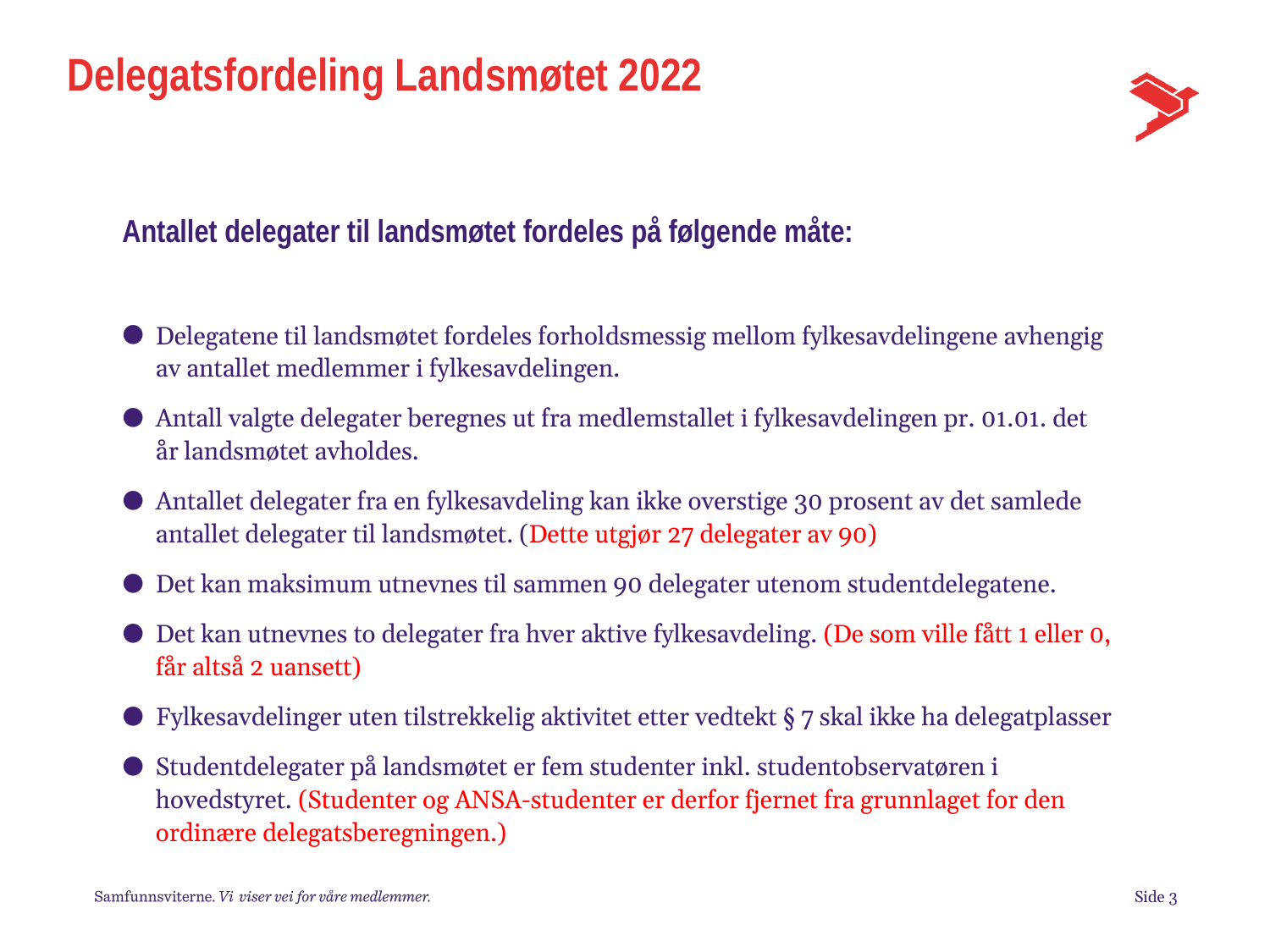

# Delegatsfordeling Landsmøtet 2022
Antallet delegater til landsmøtet fordeles på følgende måte:
Delegatene til landsmøtet fordeles forholdsmessig mellom fylkesavdelingene avhengig av antallet medlemmer i fylkesavdelingen.
Antall valgte delegater beregnes ut fra medlemstallet i fylkesavdelingen pr. 01.01. det år landsmøtet avholdes.
Antallet delegater fra en fylkesavdeling kan ikke overstige 30 prosent av det samlede antallet delegater til landsmøtet. (Dette utgjør 27 delegater av 90)
Det kan maksimum utnevnes til sammen 90 delegater utenom studentdelegatene.
Det kan utnevnes to delegater fra hver aktive fylkesavdeling. (De som ville fått 1 eller 0, får altså 2 uansett)
Fylkesavdelinger uten tilstrekkelig aktivitet etter vedtekt § 7 skal ikke ha delegatplasser
Studentdelegater på landsmøtet er fem studenter inkl. studentobservatøren i hovedstyret. (Studenter og ANSA-studenter er derfor fjernet fra grunnlaget for den ordinære delegatsberegningen.)
Side 3